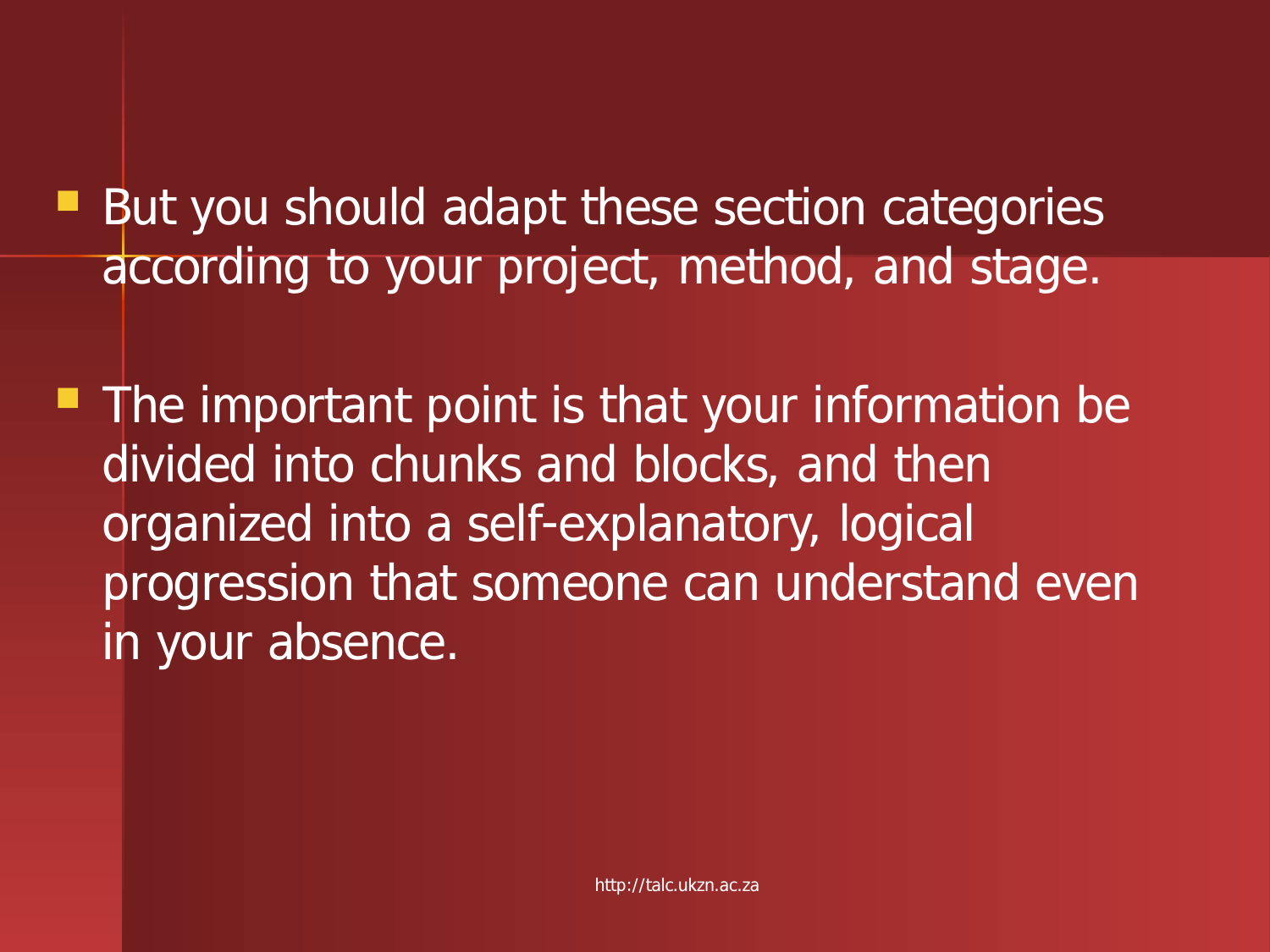

But you should adapt these section categories according to your project, method, and stage.

The important point is that your information be divided into chunks and blocks, and then organized into a self-explanatory, logical progression that someone can understand even in your absence.
http://talc.ukzn.ac.za